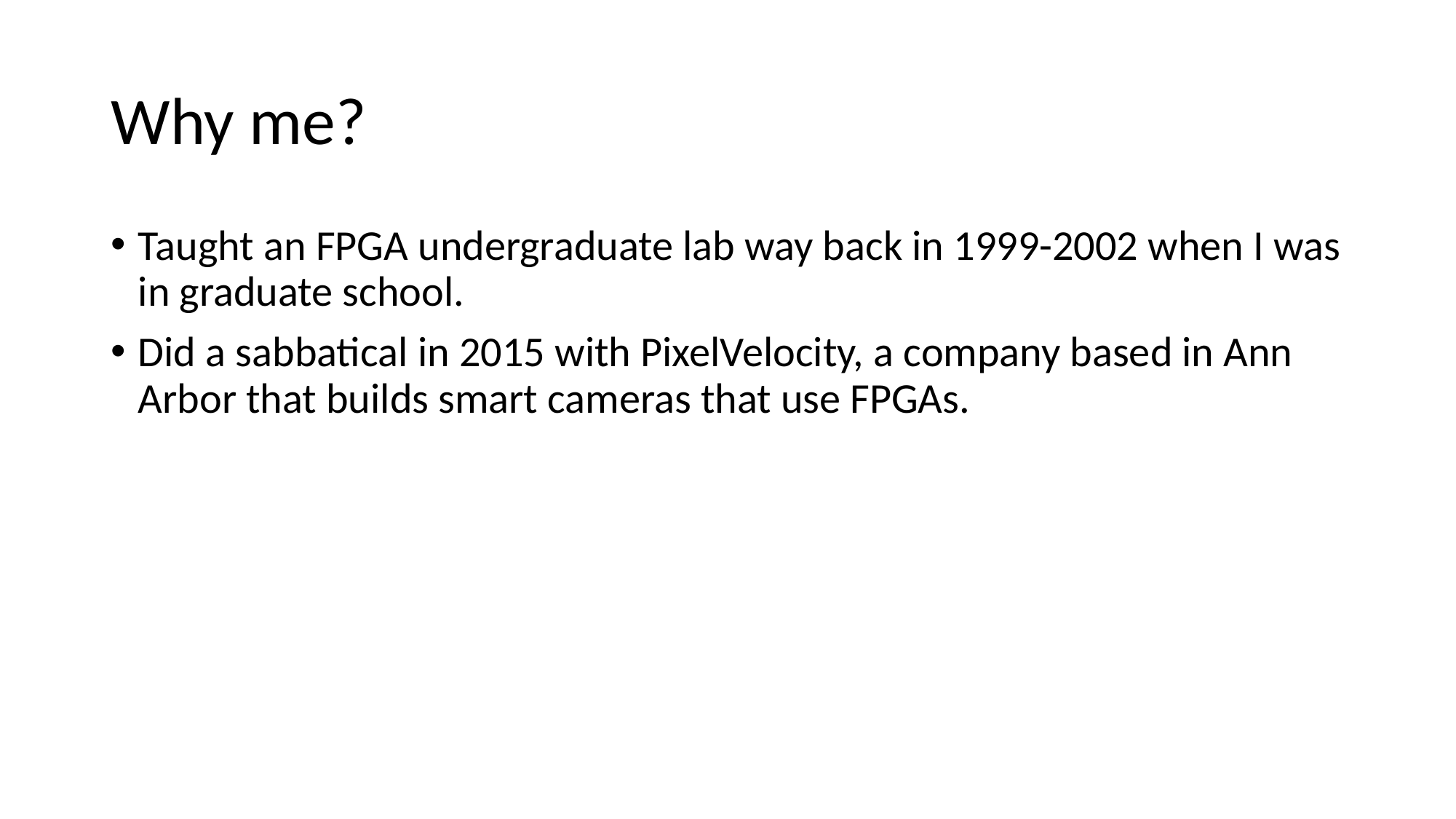

# Why me?
Taught an FPGA undergraduate lab way back in 1999-2002 when I was in graduate school.
Did a sabbatical in 2015 with PixelVelocity, a company based in Ann Arbor that builds smart cameras that use FPGAs.